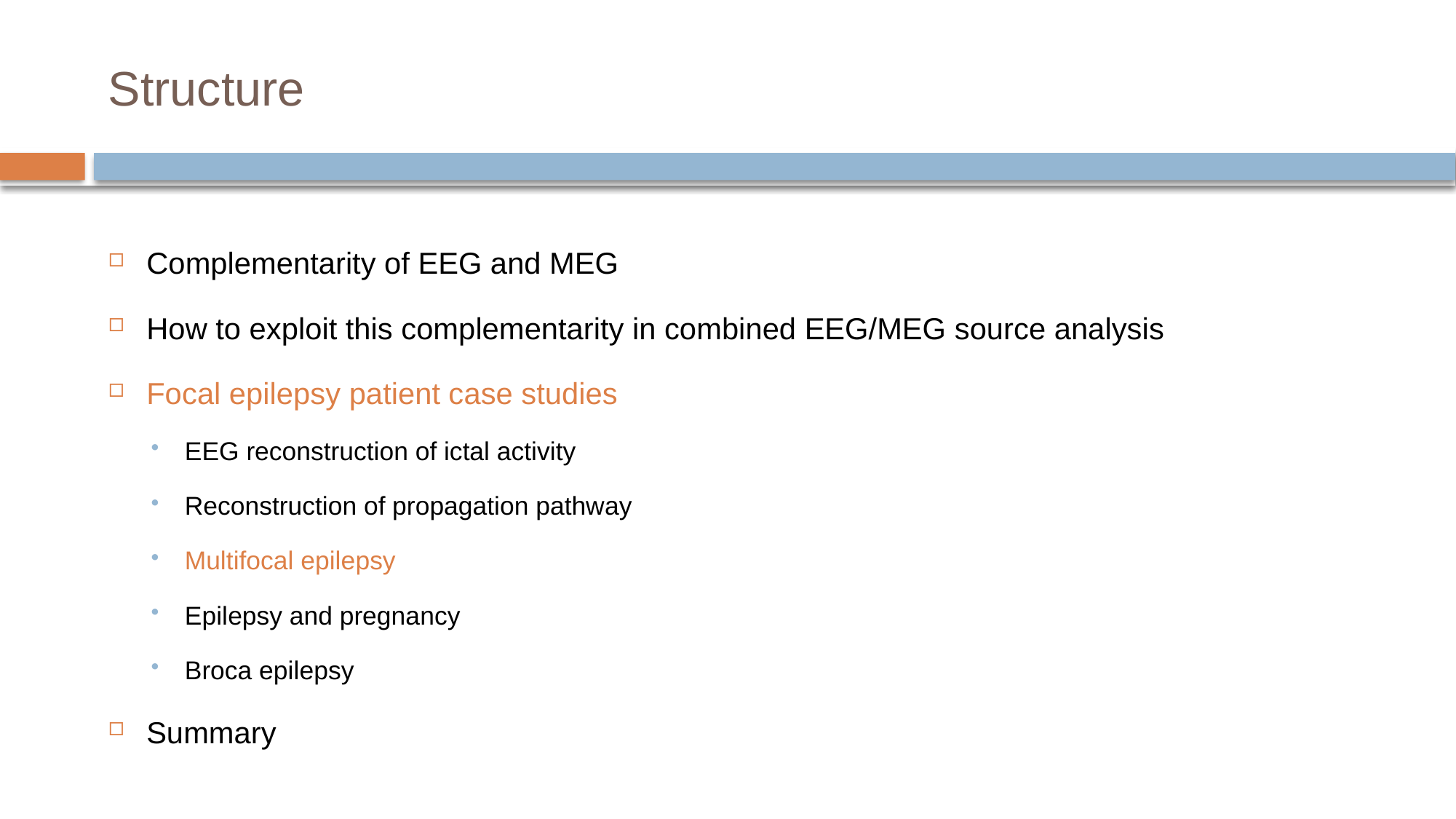

# Structure
Complementarity of EEG and MEG
How to exploit this complementarity in combined EEG/MEG source analysis
Focal epilepsy patient case studies
EEG reconstruction of ictal activity
Reconstruction of propagation pathway
Multifocal epilepsy
Epilepsy and pregnancy
Broca epilepsy
Summary